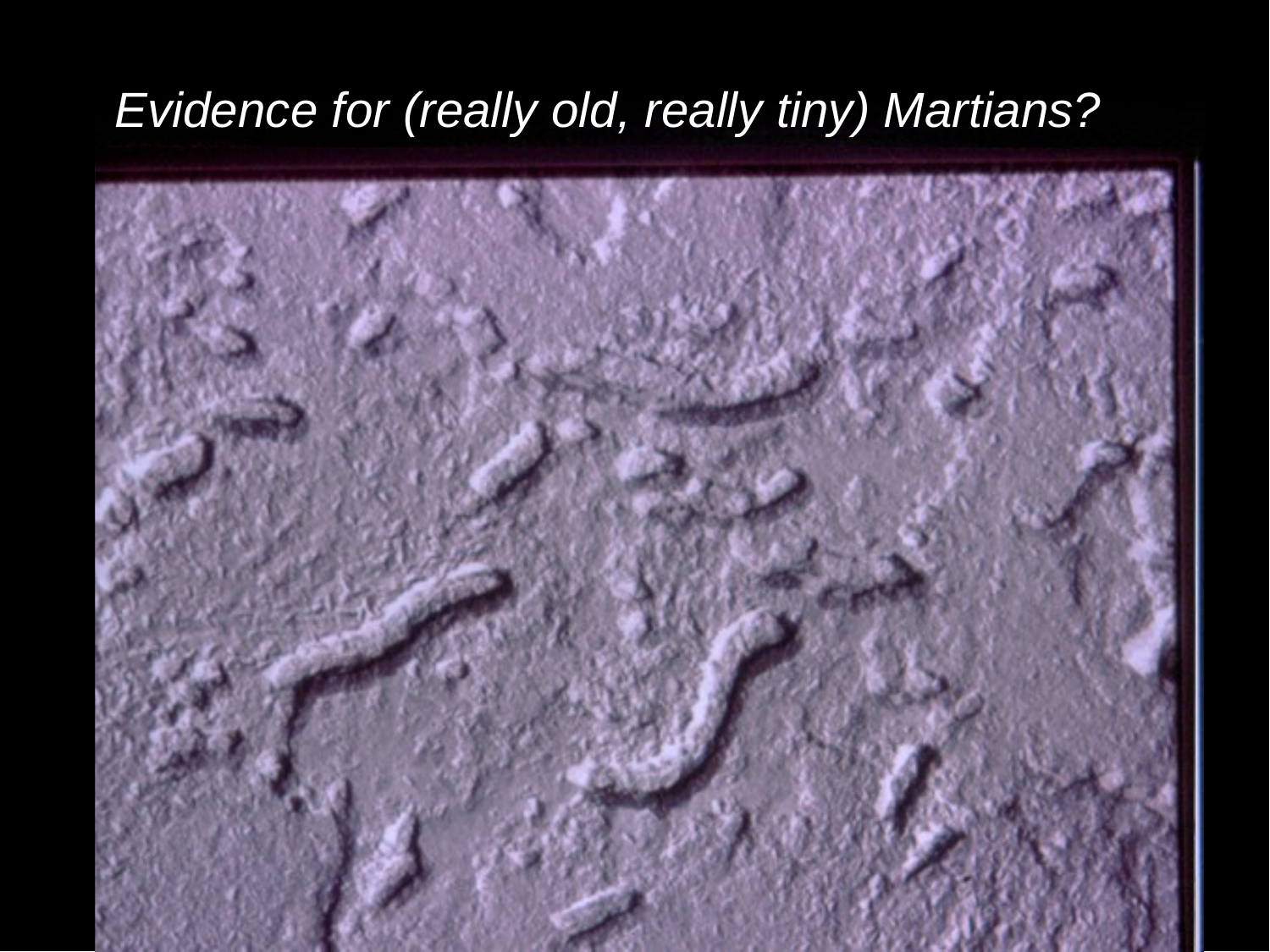

Evidence for (really old, really tiny) Martians?